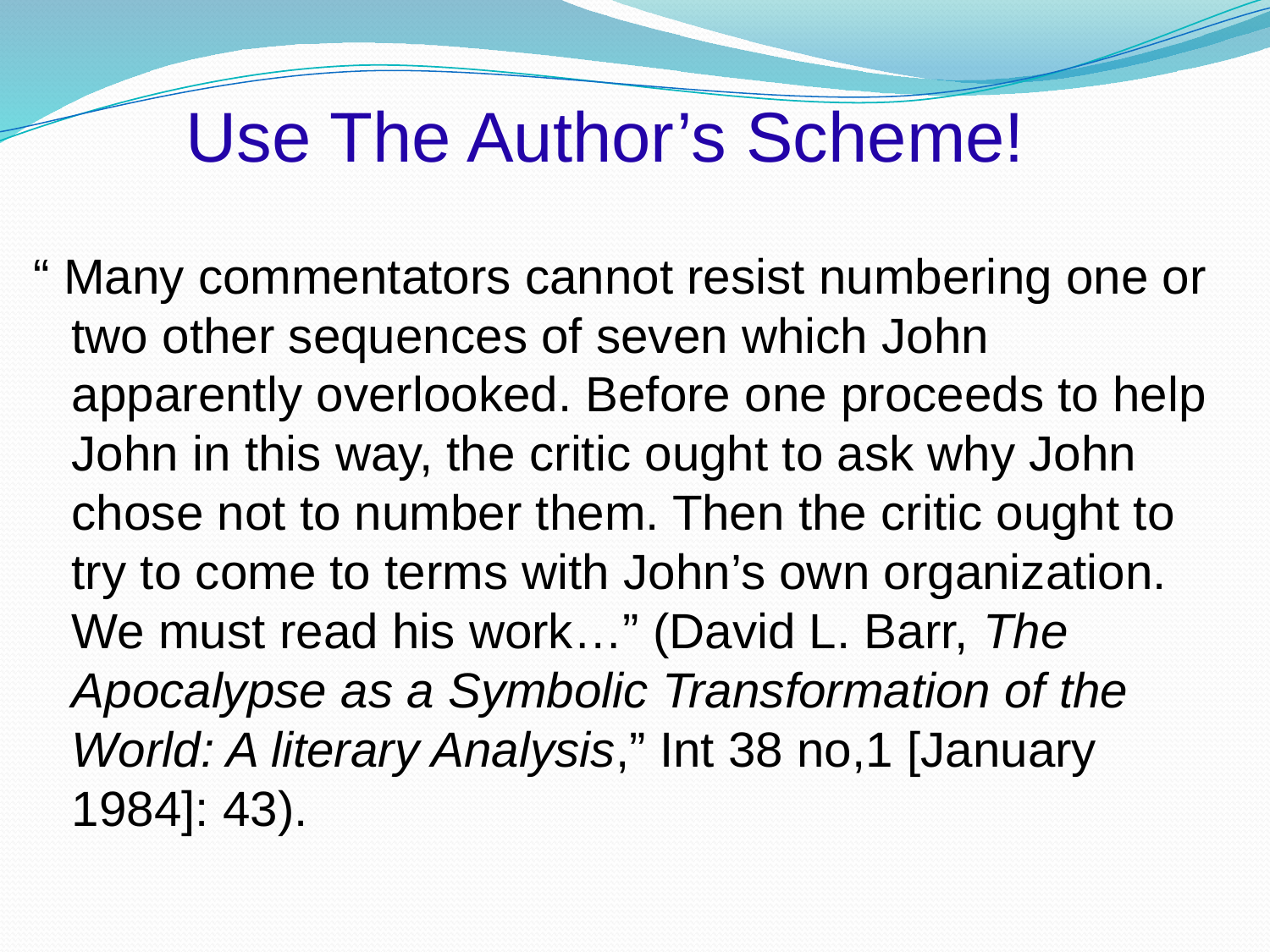

# Use The Author’s Scheme!

“ Many commentators cannot resist numbering one or two other sequences of seven which John apparently overlooked. Before one proceeds to help John in this way, the critic ought to ask why John chose not to number them. Then the critic ought to try to come to terms with John’s own organization. We must read his work…” (David L. Barr, The Apocalypse as a Symbolic Transformation of the World: A literary Analysis,” Int 38 no,1 [January 1984]: 43).